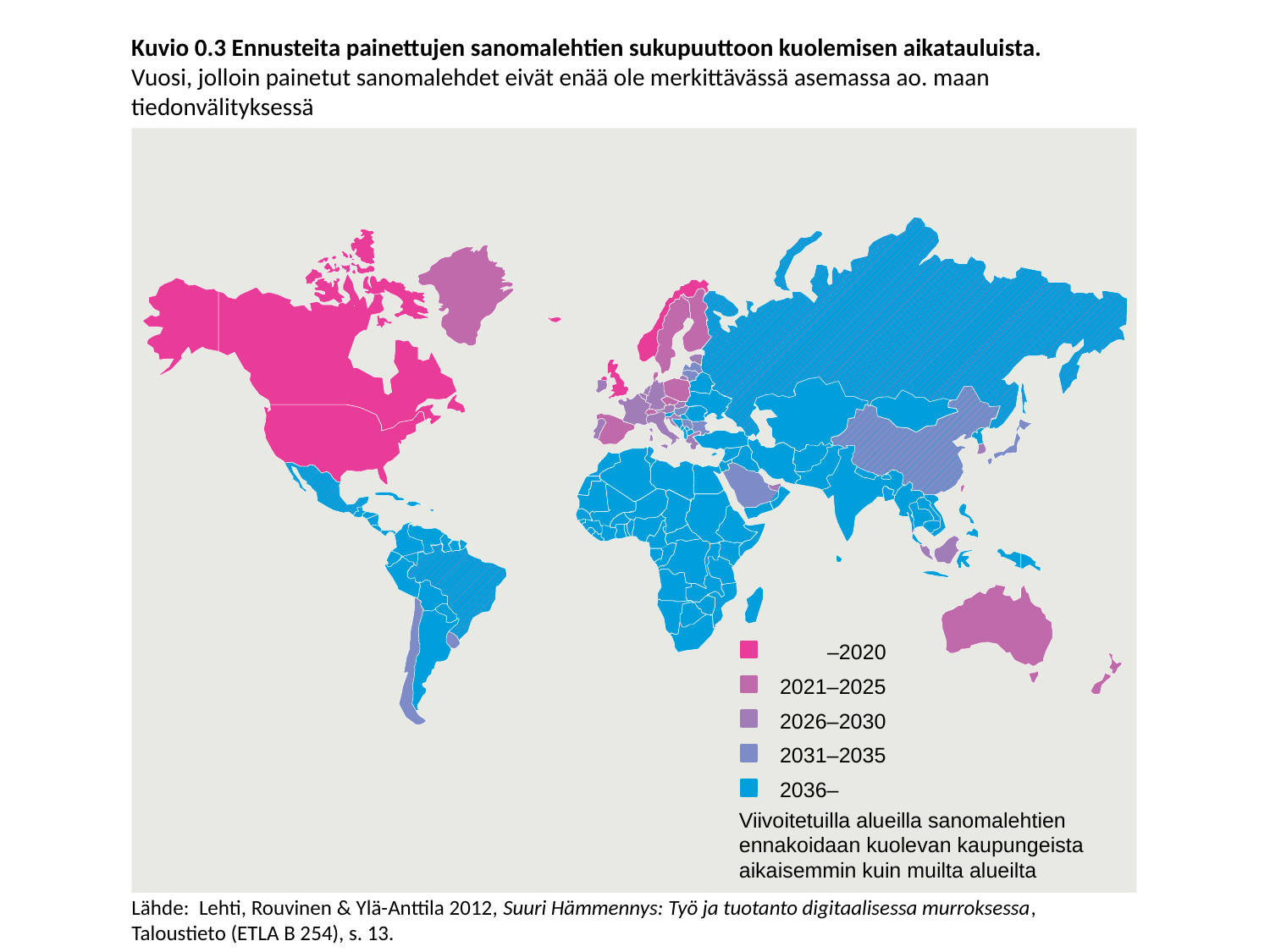

Kuvio 0.3 Ennusteita painettujen sanomalehtien sukupuuttoon kuolemisen aikatauluista.
Vuosi, jolloin painetut sanomalehdet eivät enää ole merkittävässä asemassa ao. maan tiedonvälityksessä

0000–2020

2021–2025

2026–2030

2031–2035

2036–

Viivoitetuilla alueilla sanomalehtien ennakoidaan kuolevan kaupungeista
aikaisemmin kuin muilta alueilta
Lähde:  Lehti, Rouvinen & Ylä-Anttila 2012, Suuri Hämmennys: Työ ja tuotanto digitaalisessa murroksessa, Taloustieto (ETLA B 254), s. 13.